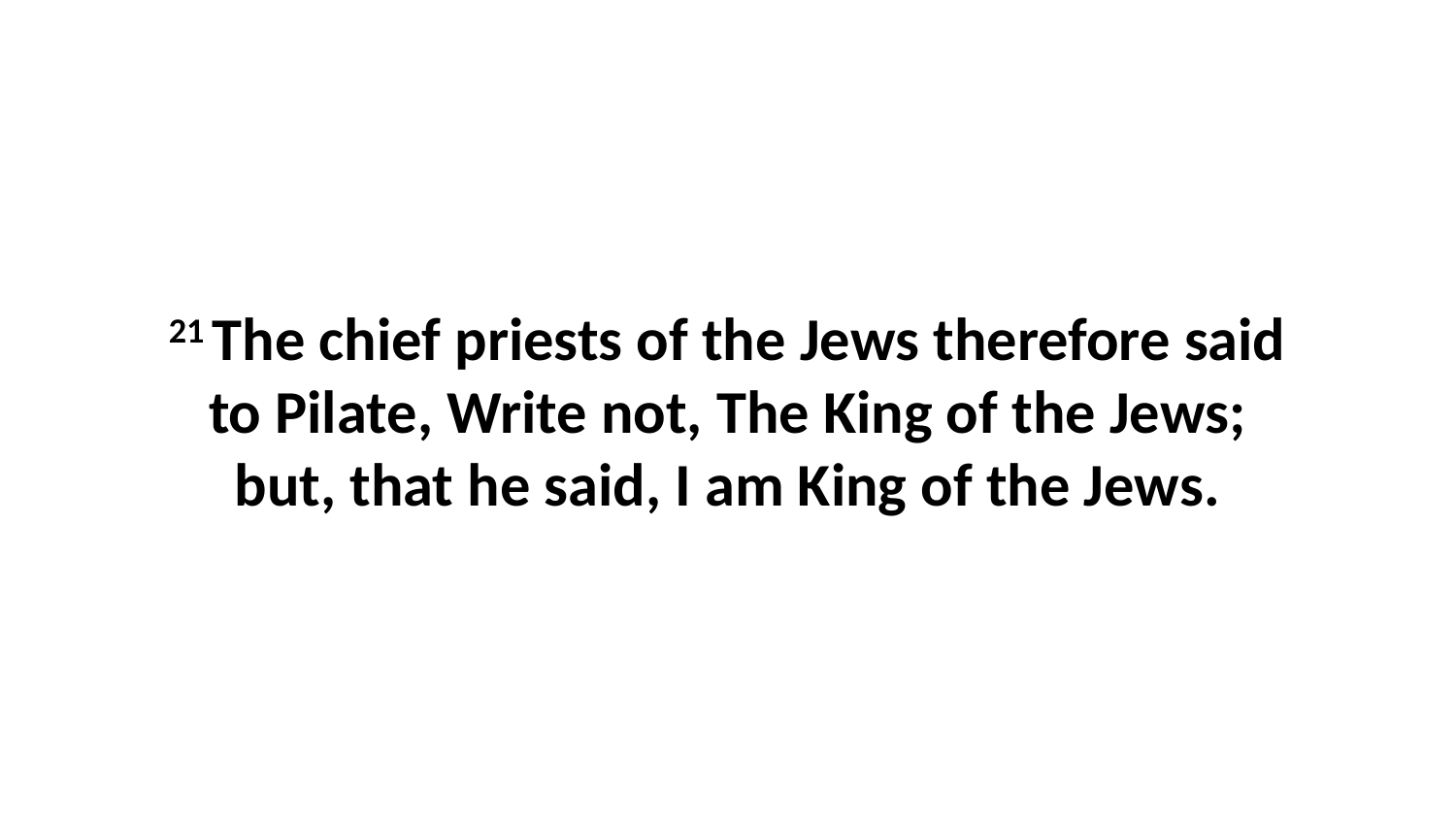

21 The chief priests of the Jews therefore said to Pilate, Write not, The King of the Jews; but, that he said, I am King of the Jews.